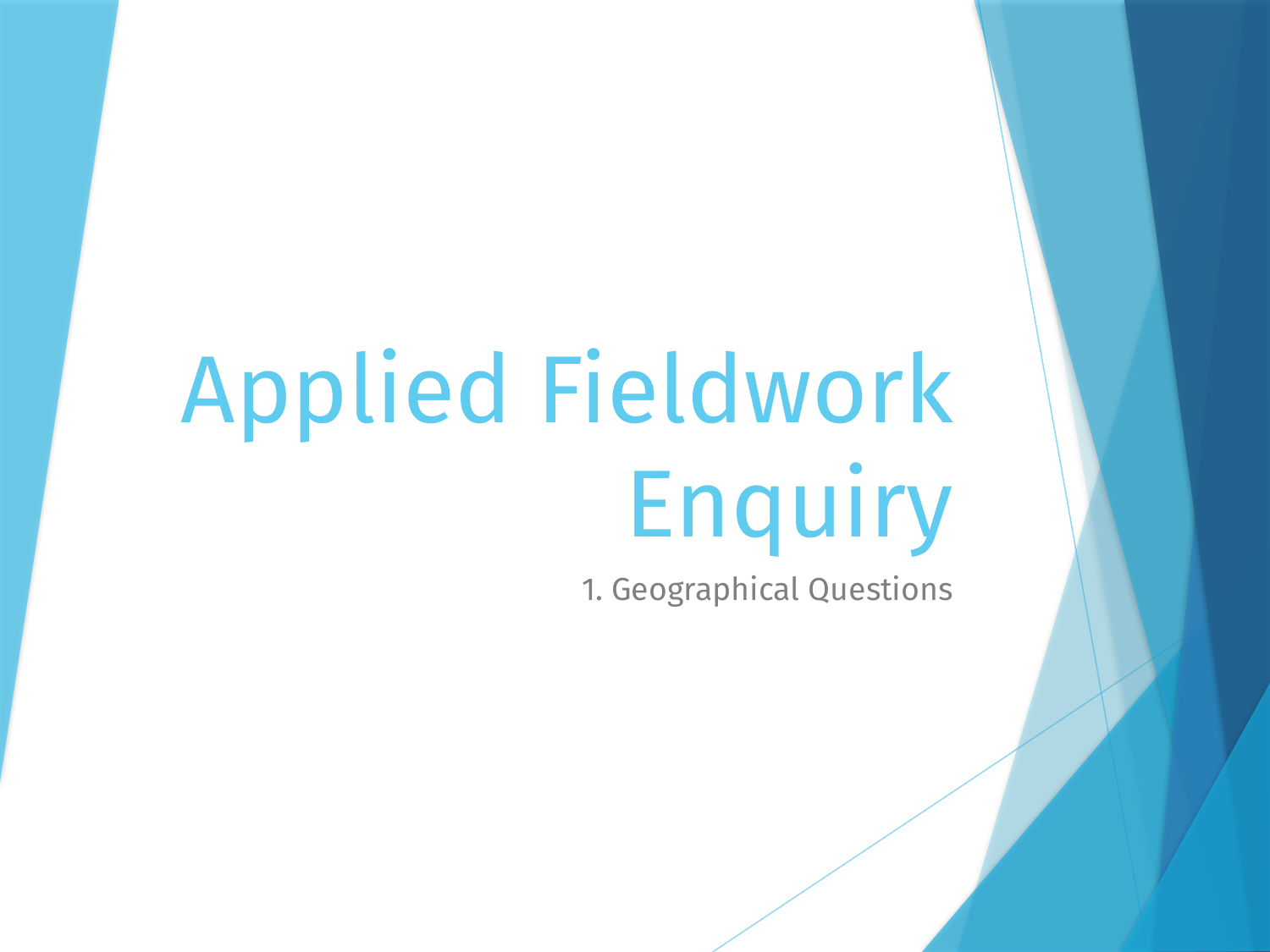

# Applied Fieldwork Enquiry
1. Geographical Questions